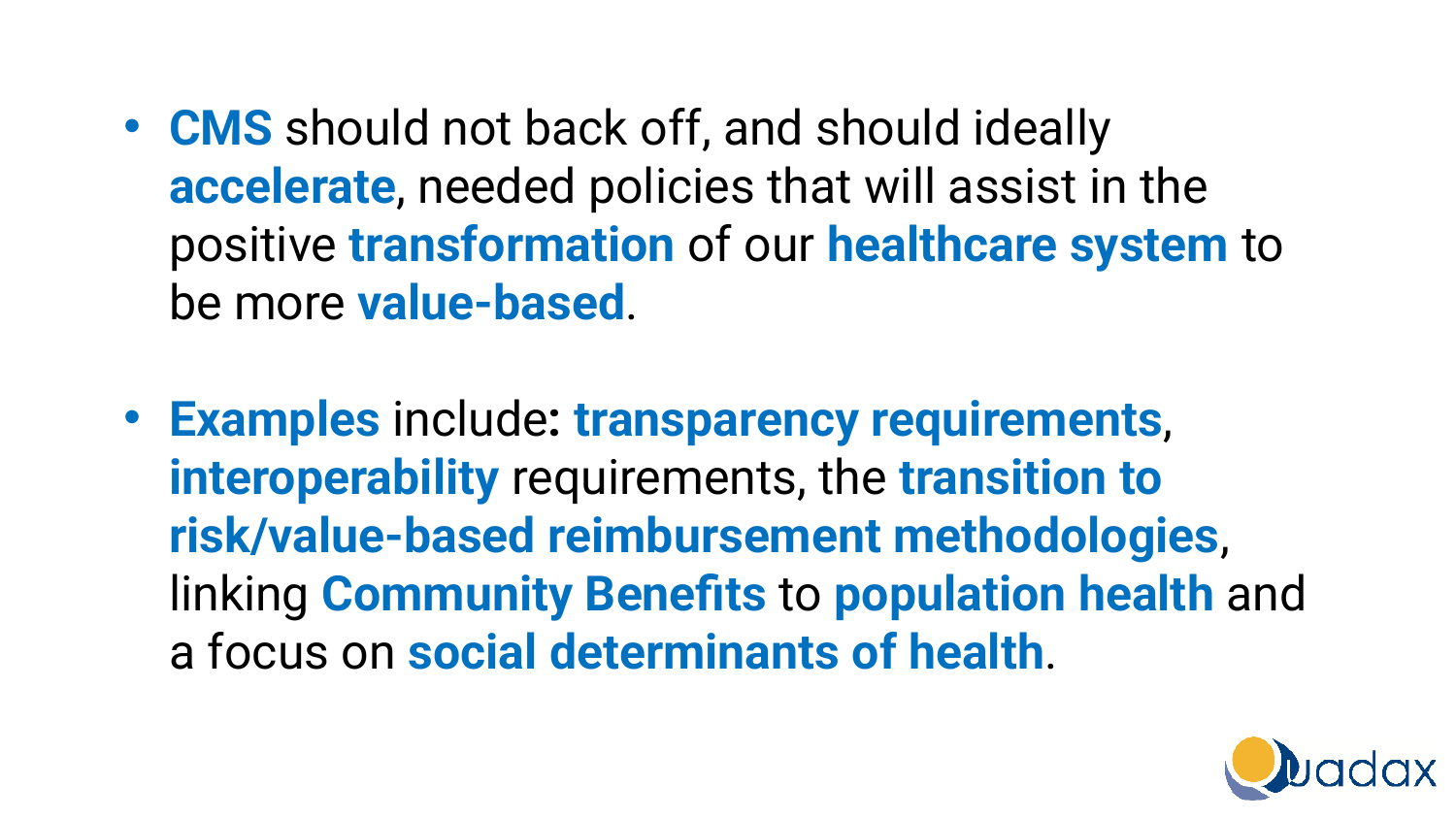

CMS should not back off, and should ideally accelerate, needed policies that will assist in the positive transformation of our healthcare system to be more value-based.

Examples include: transparency requirements, interoperability requirements, the transition to risk/value-based reimbursement methodologies, linking Community Benefits to population health and a focus on social determinants of health.